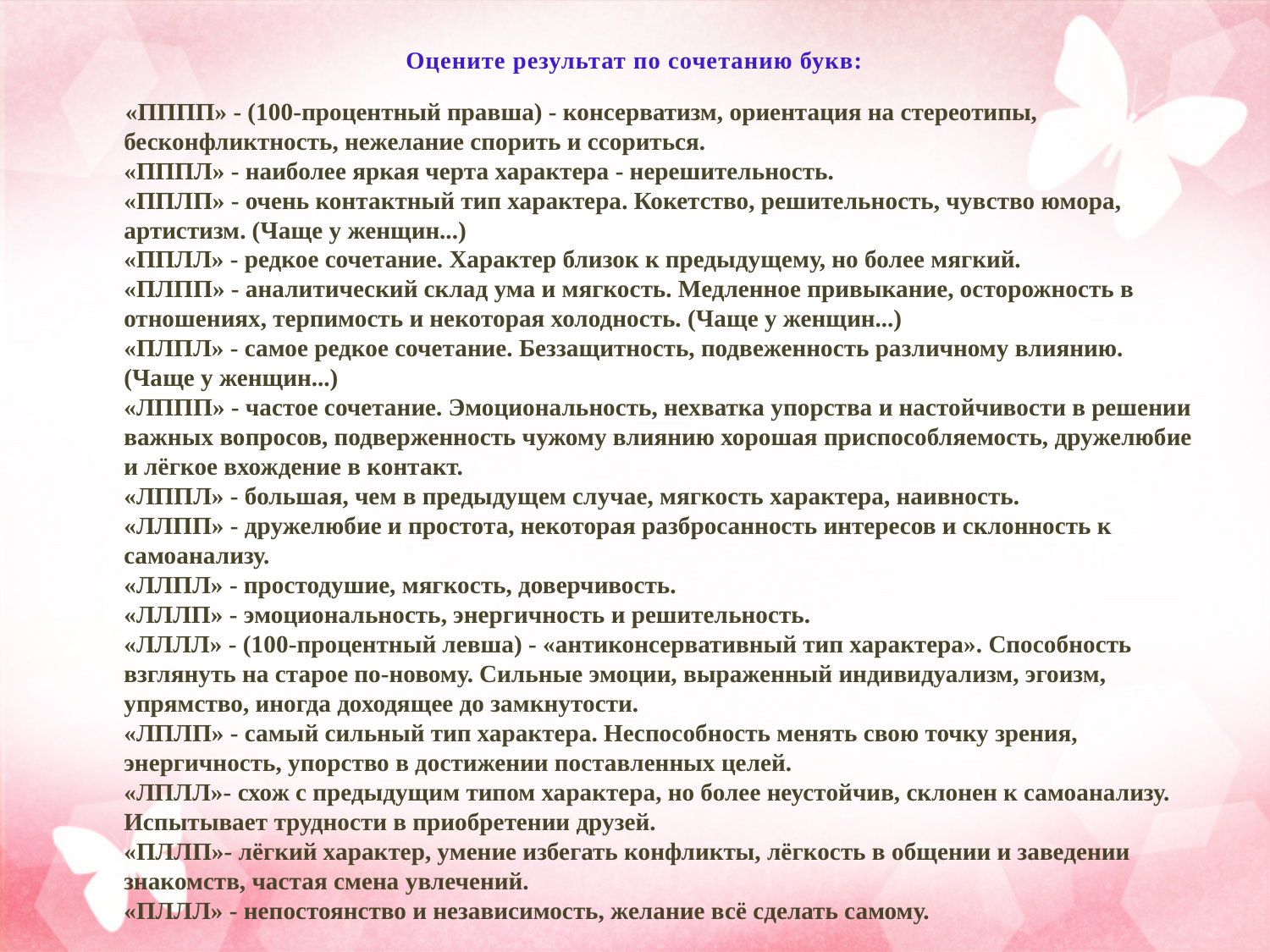

# Оцените результат по сочетанию букв:
        «ПППП» - (100-процентный правша) - консерватизм, ориентация на стереотипы, бесконфликтность, нежелание спорить и ссориться.
«ПППЛ» - наиболее яркая черта характера - нерешительность.
«ППЛП» - очень контактный тип характера. Кокетство, решительность, чувство юмора, артистизм. (Чаще у женщин...)
«ППЛЛ» - редкое сочетание. Характер близок к предыдущему, но более мягкий.
«ПЛПП» - аналитический склад ума и мягкость. Медленное привыкание, осторожность в отношениях, терпимость и некоторая холодность. (Чаще у женщин...)
«ПЛПЛ» - самое редкое сочетание. Беззащитность, подвеженность различному влиянию. (Чаще у женщин...)
«ЛППП» - частое сочетание. Эмоциональность, нехватка упорства и настойчивости в решении важных вопросов, подверженность чужому влиянию хорошая приспособляемость, дружелюбие и лёгкое вхождение в контакт.
«ЛППЛ» - большая, чем в предыдущем случае, мягкость характера, наивность.
«ЛЛПП» - дружелюбие и простота, некоторая разбросанность интересов и склонность к самоанализу.
«ЛЛПЛ» - простодушие, мягкость, доверчивость.
«ЛЛЛП» - эмоциональность, энергичность и решительность.
«ЛЛЛЛ» - (100-процентный левша) - «антиконсервативный тип характера». Способность взглянуть на старое по-новому. Сильные эмоции, выраженный индивидуализм, эгоизм, упрямство, иногда доходящее до замкнутости.
«ЛПЛП» - самый сильный тип характера. Неспособность менять свою точку зрения, энергичность, упорство в достижении поставленных целей.
«ЛПЛЛ»- схож с предыдущим типом характера, но более неустойчив, склонен к самоанализу. Испытывает трудности в приобретении друзей.
«ПЛЛП»- лёгкий характер, умение избегать конфликты, лёгкость в общении и заведении знакомств, частая смена увлечений.
«ПЛЛЛ» - непостоянство и независимость, желание всё сделать самому.